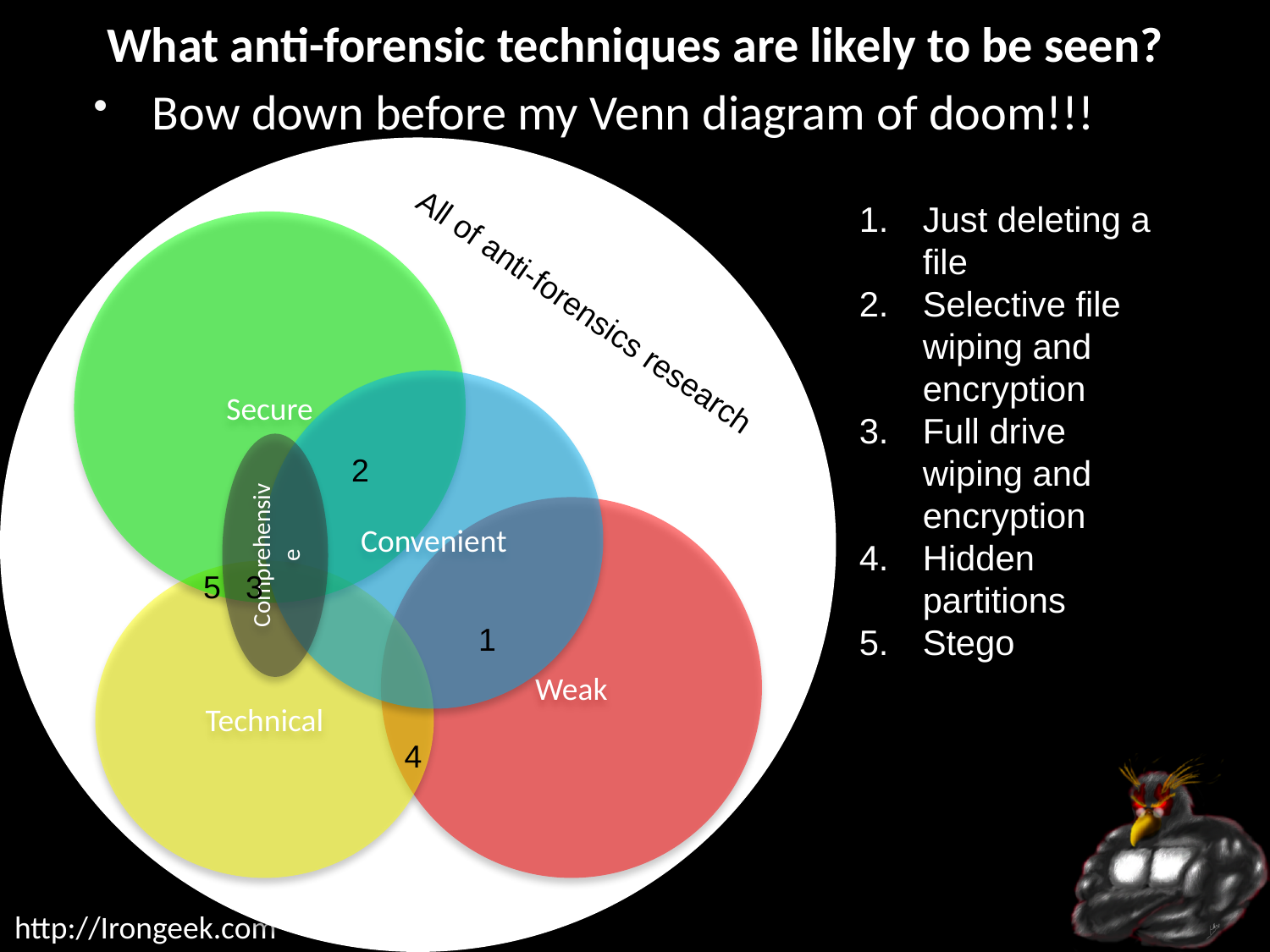

# What anti-forensic techniques are likely to be seen?
Bow down before my Venn diagram of doom!!!

Just deleting a file
Selective file wiping and encryption
Full drive wiping and encryption
Hidden partitions
Stego

Secure
All of anti-forensics research
Convenient
Comprehensive
2
Weak
Technical
5
3
1
4